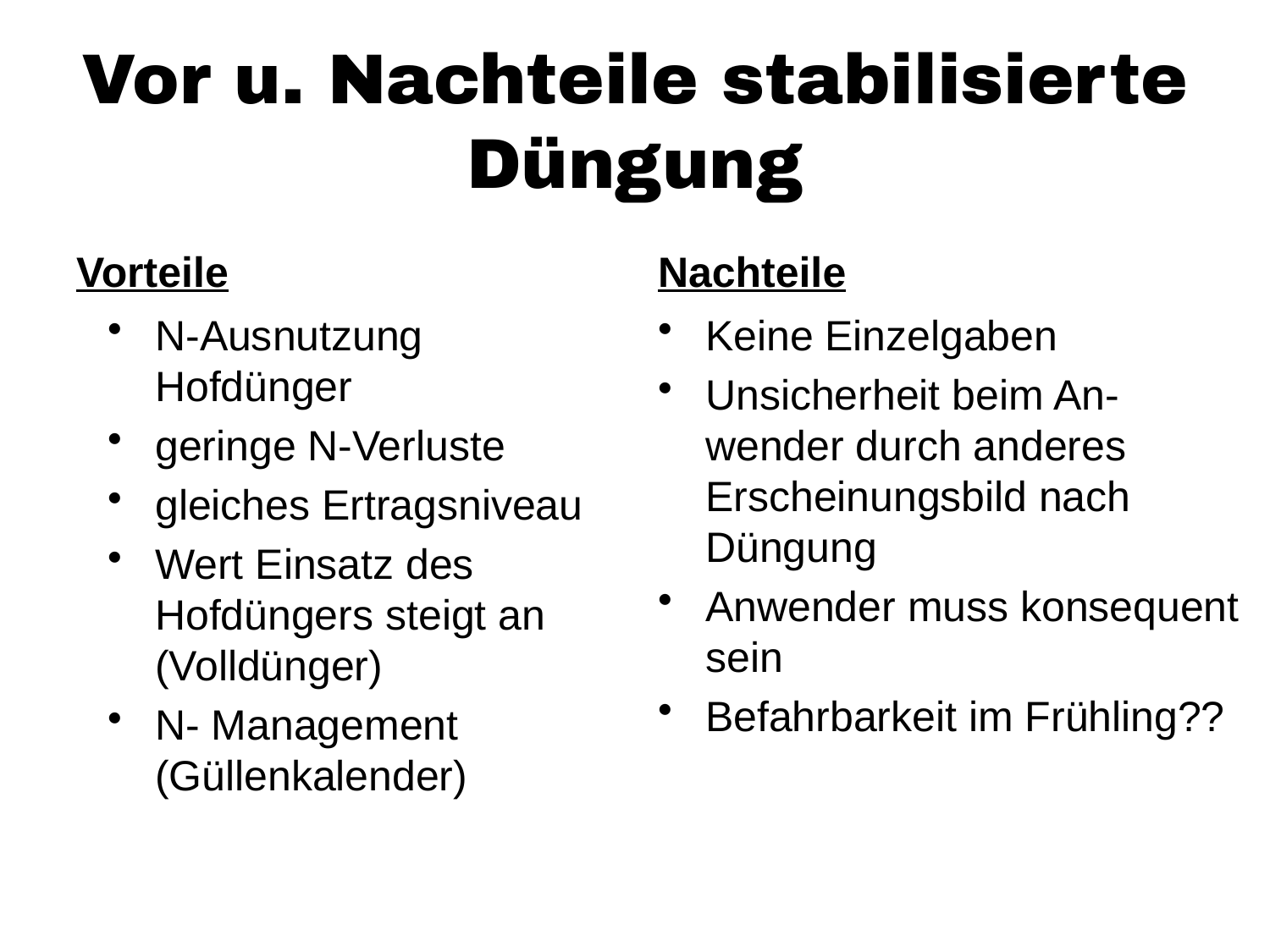

# Vor u. Nachteile stabilisierte Düngung

Vorteile
Nachteile

N-Ausnutzung Hofdünger
geringe N-Verluste
gleiches Ertragsniveau
Wert Einsatz des Hofdüngers steigt an (Volldünger)
N- Management
(Güllenkalender)

Keine Einzelgaben
Unsicherheit beim An-wender durch anderes Erscheinungsbild nach Düngung
Anwender muss konsequent sein
Befahrbarkeit im Frühling??
www.landor.ch